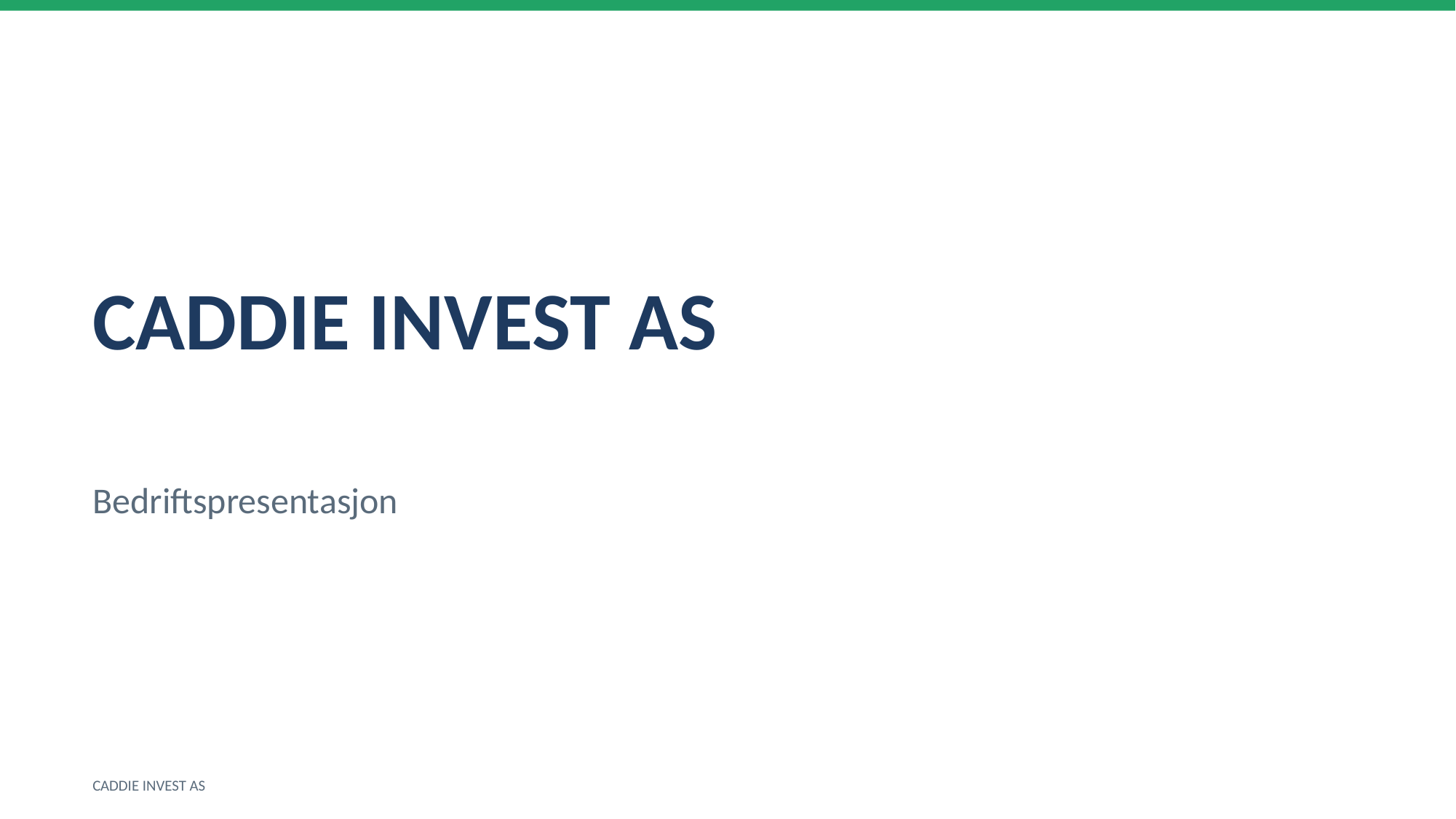

CADDIE INVEST AS
Bedriftspresentasjon
CADDIE INVEST AS